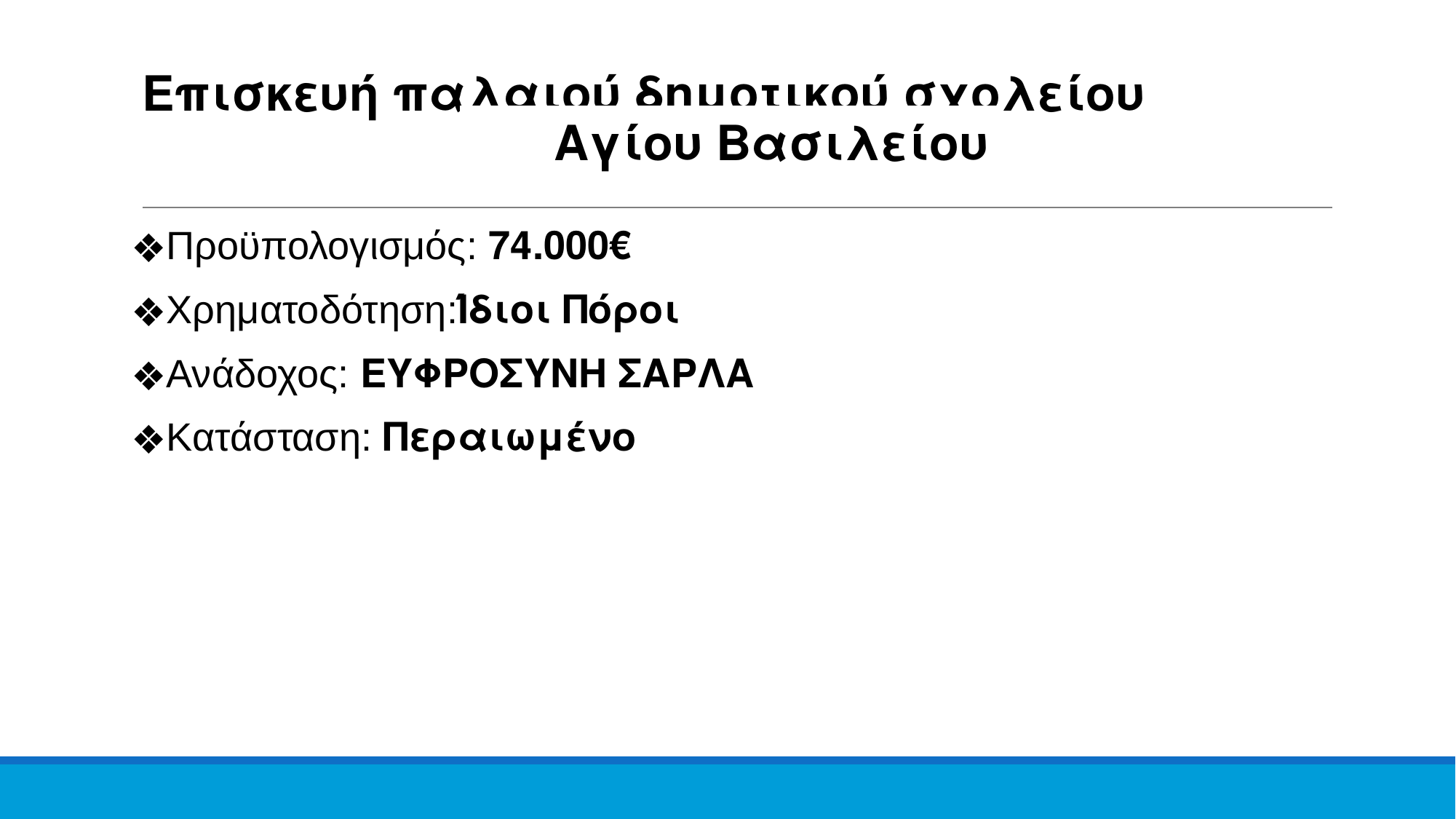

Επισκευή παλαιού δημοτικού σχολείου                     Αγίου Βασιλείου
Προϋπολογισμός: 74.000€
Χρηματοδότηση:Ίδιοι Πόροι
Ανάδοχος: ΕΥΦΡΟΣΥΝΗ ΣΑΡΛΑ
Κατάσταση: Περαιωμένο